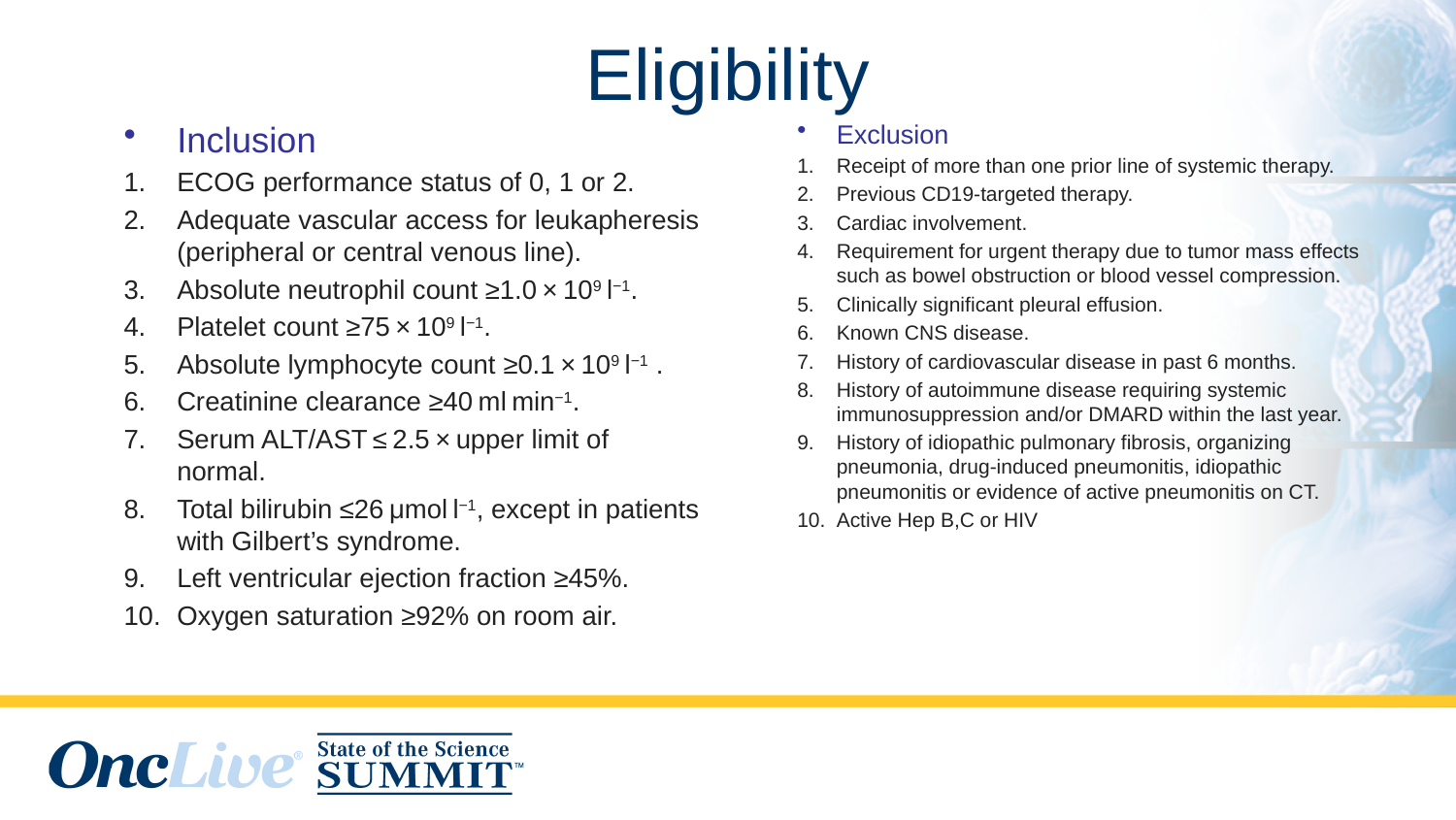

# Eligibility
Inclusion
ECOG performance status of 0, 1 or 2.
Adequate vascular access for leukapheresis (peripheral or central venous line).
Absolute neutrophil count ≥1.0 × 109 l−1.
Platelet count ≥75 × 109 l−1.
Absolute lymphocyte count ≥0.1 × 109 l−1 .
Creatinine clearance ≥40 ml min−1.
Serum ALT/AST ≤ 2.5 × upper limit of normal.
Total bilirubin ≤26 μmol l−1, except in patients with Gilbert’s syndrome.
Left ventricular ejection fraction ≥45%.
Oxygen saturation ≥92% on room air.

Exclusion
Receipt of more than one prior line of systemic therapy.
Previous CD19-targeted therapy.
Cardiac involvement.
Requirement for urgent therapy due to tumor mass effects such as bowel obstruction or blood vessel compression.
Clinically significant pleural effusion.
Known CNS disease.
History of cardiovascular disease in past 6 months.
History of autoimmune disease requiring systemic immunosuppression and/or DMARD within the last year.
History of idiopathic pulmonary fibrosis, organizing pneumonia, drug-induced pneumonitis, idiopathic pneumonitis or evidence of active pneumonitis on CT.
Active Hep B,C or HIV